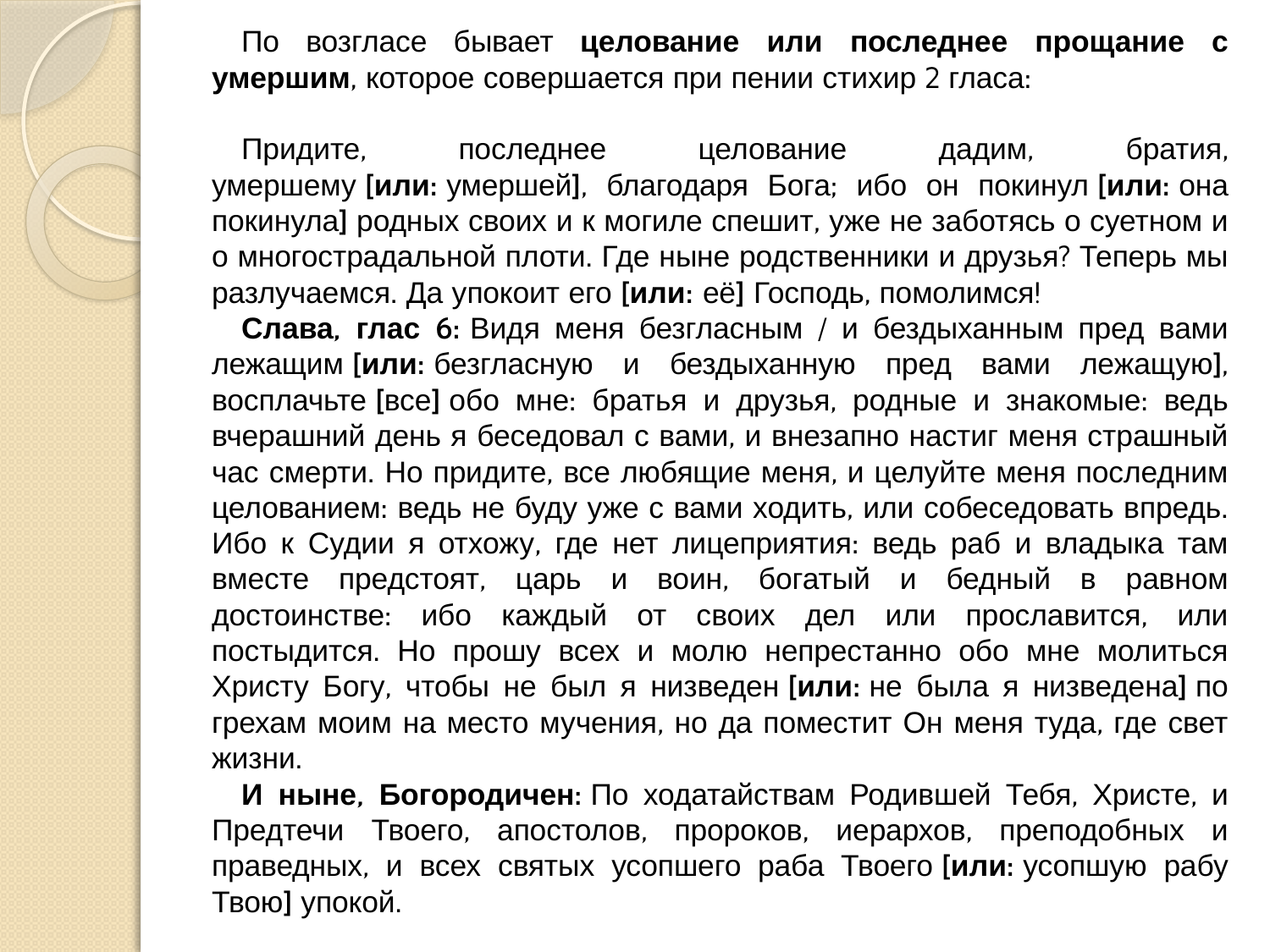

По возгласе бывает целование или последнее прощание с умершим, которое совершается при пении стихир 2 гласа:

Придите, последнее целование дадим, братия, умершему [или: умершей], благодаря Бога; ибо он покинул [или: она покинула] родных своих и к могиле спешит, уже не заботясь о суетном и о многострадальной плоти. Где ныне родственники и друзья? Теперь мы разлучаемся. Да упокоит его [или: её] Господь, помолимся!
Слава, глас 6: Видя меня безгласным / и бездыханным пред вами лежащим [или: безгласную и бездыханную пред вами лежащую], восплачьте [все] обо мне: братья и друзья, родные и знакомые: ведь вчерашний день я беседовал с вами, и внезапно настиг меня страшный час смерти. Но придите, все любящие меня, и целуйте меня последним целованием: ведь не буду уже с вами ходить, или собеседовать впредь. Ибо к Судии я отхожу, где нет лицеприятия: ведь раб и владыка там вместе предстоят, царь и воин, богатый и бедный в равном достоинстве: ибо каждый от своих дел или прославится, или постыдится. Но прошу всех и молю непрестанно обо мне молиться Христу Богу, чтобы не был я низведен [или: не была я низведена] по грехам моим на место мучения, но да поместит Он меня туда, где свет жизни.
И ныне, Богородичен: По ходатайствам Родившей Тебя, Христе, и Предтечи Твоего, апостолов, пророков, иерархов, преподобных и праведных, и всех святых усопшего раба Твоего [или: усопшую рабу Твою] упокой.